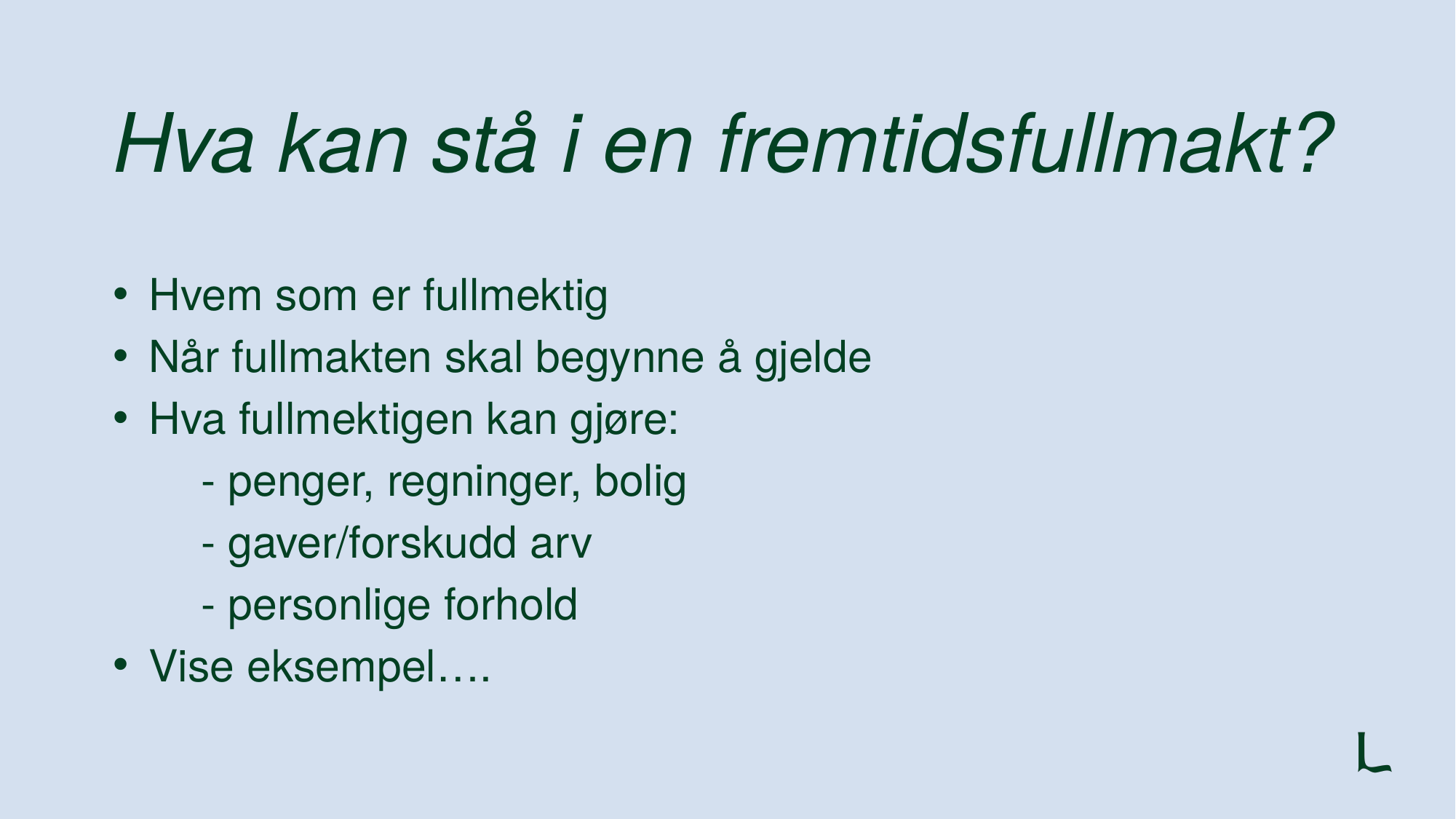

# Hva kan stå i en fremtidsfullmakt?
Hvem som er fullmektig
Når fullmakten skal begynne å gjelde
Hva fullmektigen kan gjøre:
	- penger, regninger, bolig
	- gaver/forskudd arv
	- personlige forhold
Vise eksempel….